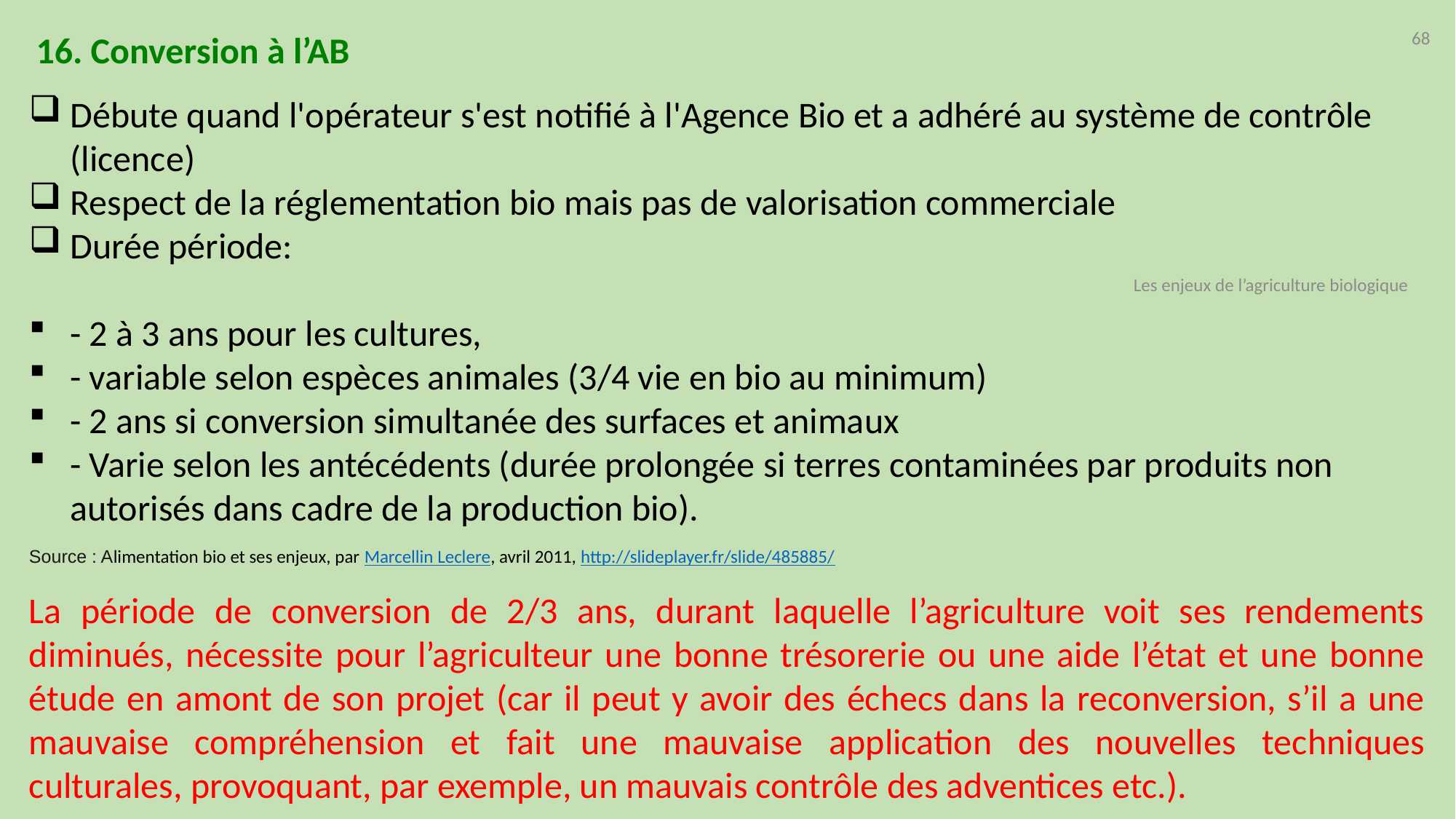

68
16. Conversion à l’AB
Débute quand l'opérateur s'est notifié à l'Agence Bio et a adhéré au système de contrôle (licence)
Respect de la réglementation bio mais pas de valorisation commerciale
Durée période:

- 2 à 3 ans pour les cultures,
- variable selon espèces animales (3/4 vie en bio au minimum)
- 2 ans si conversion simultanée des surfaces et animaux
- Varie selon les antécédents (durée prolongée si terres contaminées par produits non autorisés dans cadre de la production bio).
Les enjeux de l’agriculture biologique
Source : Alimentation bio et ses enjeux, par Marcellin Leclere, avril 2011, http://slideplayer.fr/slide/485885/
La période de conversion de 2/3 ans, durant laquelle l’agriculture voit ses rendements diminués, nécessite pour l’agriculteur une bonne trésorerie ou une aide l’état et une bonne étude en amont de son projet (car il peut y avoir des échecs dans la reconversion, s’il a une mauvaise compréhension et fait une mauvaise application des nouvelles techniques culturales, provoquant, par exemple, un mauvais contrôle des adventices etc.).